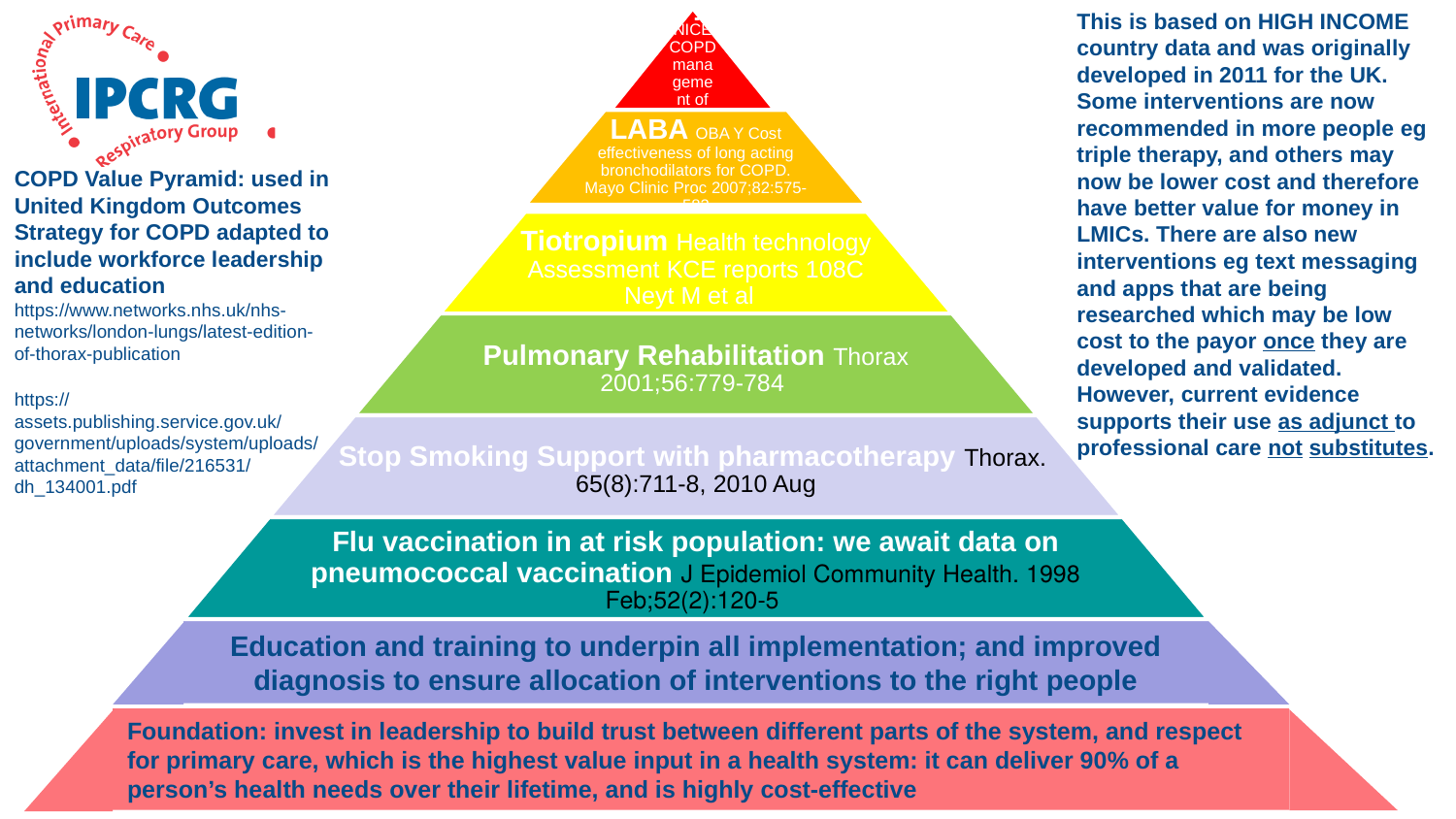

This is based on HIGH INCOME country data and was originally developed in 2011 for the UK. Some interventions are now recommended in more people eg triple therapy, and others may now be lower cost and therefore have better value for money in LMICs. There are also new interventions eg text messaging and apps that are being researched which may be low cost to the payor once they are developed and validated. However, current evidence supports their use as adjunct to professional care not substitutes.
Triple Therapy NICE COPD management of COPD in adults in primary and secondary care 2010
LABA OBA Y Cost effectiveness of long acting bronchodilators for COPD. Mayo Clinic Proc 2007;82:575-582
Tiotropium Health technology Assessment KCE reports 108C Neyt M et al
Pulmonary Rehabilitation Thorax 2001;56:779-784
Stop Smoking Support with pharmacotherapy Thorax.  65(8):711-8, 2010 Aug
Flu vaccination in at risk population: we await data on pneumococcal vaccination J Epidemiol Community Health. 1998 Feb;52(2):120-5
#
COPD Value Pyramid: used in United Kingdom Outcomes Strategy for COPD adapted to include workforce leadership and education
https://www.networks.nhs.uk/nhs-networks/london-lungs/latest-edition-of-thorax-publication
https://assets.publishing.service.gov.uk/government/uploads/system/uploads/attachment_data/file/216531/dh_134001.pdf
Education and training to underpin all implementation; and improved diagnosis to ensure allocation of interventions to the right people

Foundation: invest in leadership to build trust between different parts of the system, and respect for primary care, which is the highest value input in a health system: it can deliver 90% of a person’s health needs over their lifetime, and is highly cost-effective